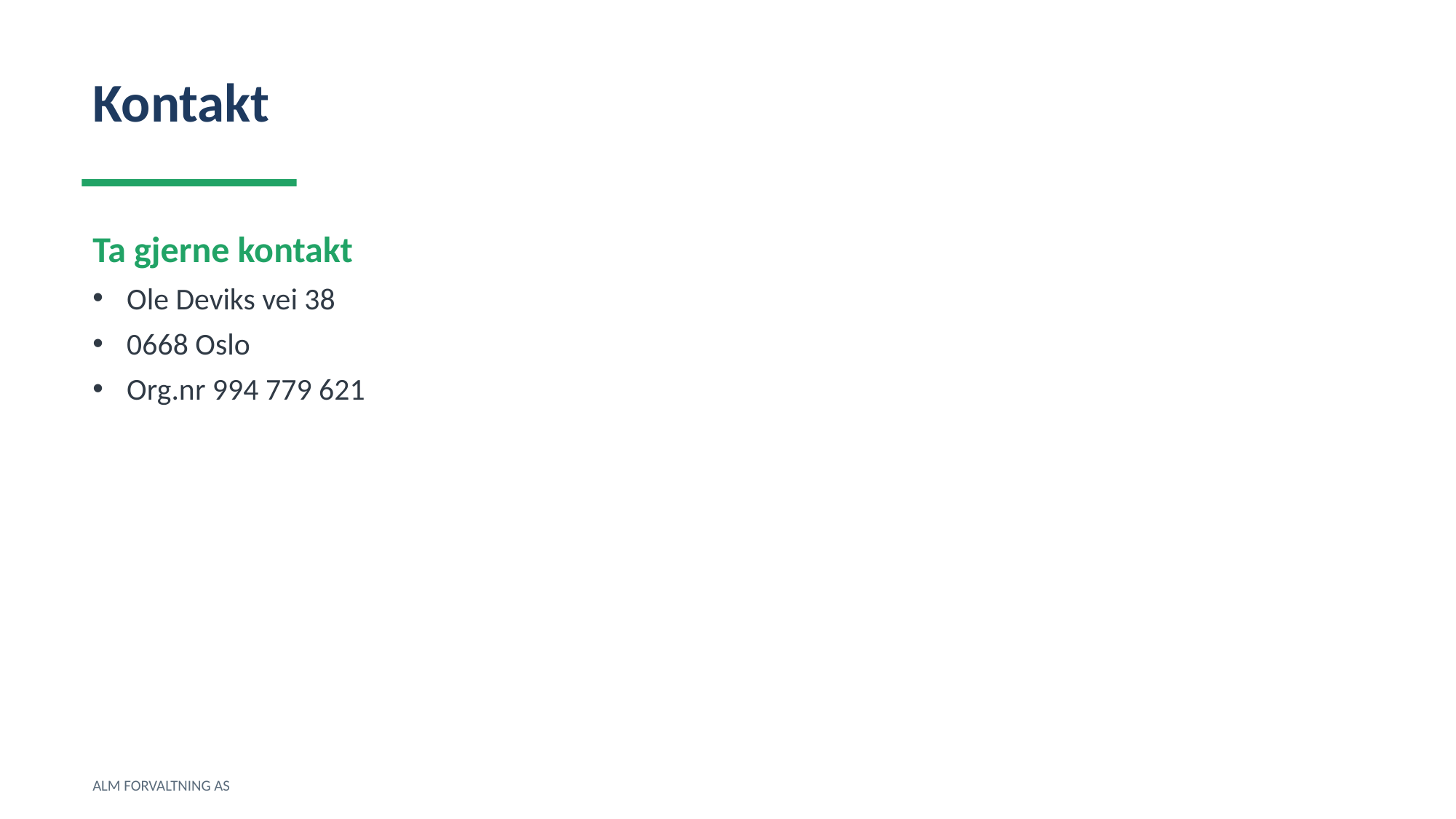

Kontakt

Ta gjerne kontakt
Ole Deviks vei 38
0668 Oslo
Org.nr 994 779 621
ALM FORVALTNING AS